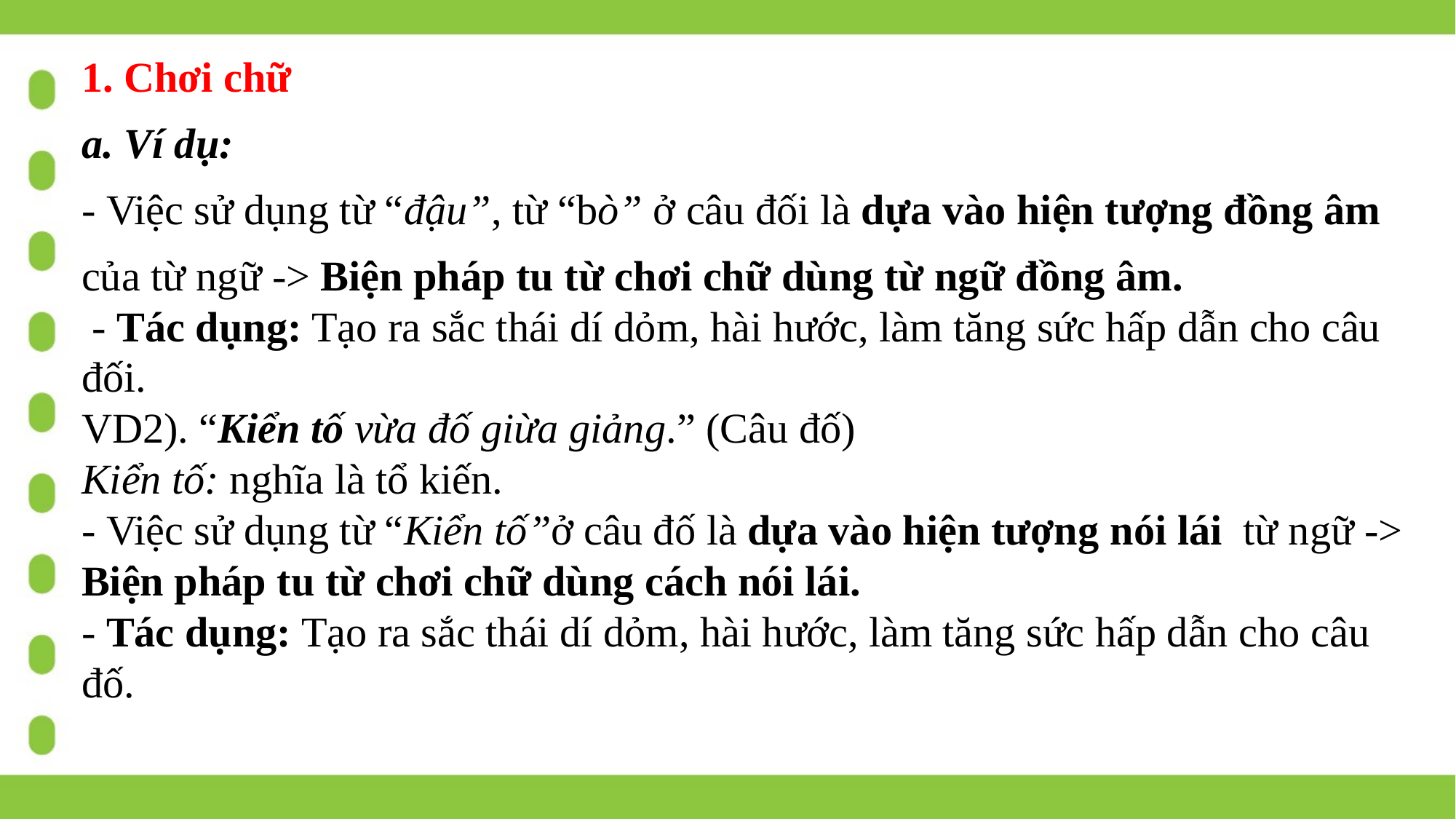

1. Chơi chữ
a. Ví dụ:
- Việc sử dụng từ “đậu”, từ “bò” ở câu đối là dựa vào hiện tượng đồng âm của từ ngữ -> Biện pháp tu từ chơi chữ dùng từ ngữ đồng âm.
 - Tác dụng: Tạo ra sắc thái dí dỏm, hài hước, làm tăng sức hấp dẫn cho câu đối.
VD2). “Kiển tố vừa đố giừa giảng.” (Câu đố)
Kiển tố: nghĩa là tổ kiến.
- Việc sử dụng từ “Kiển tố”ở câu đố là dựa vào hiện tượng nói lái  từ ngữ -> Biện pháp tu từ chơi chữ dùng cách nói lái.
- Tác dụng: Tạo ra sắc thái dí dỏm, hài hước, làm tăng sức hấp dẫn cho câu đố.